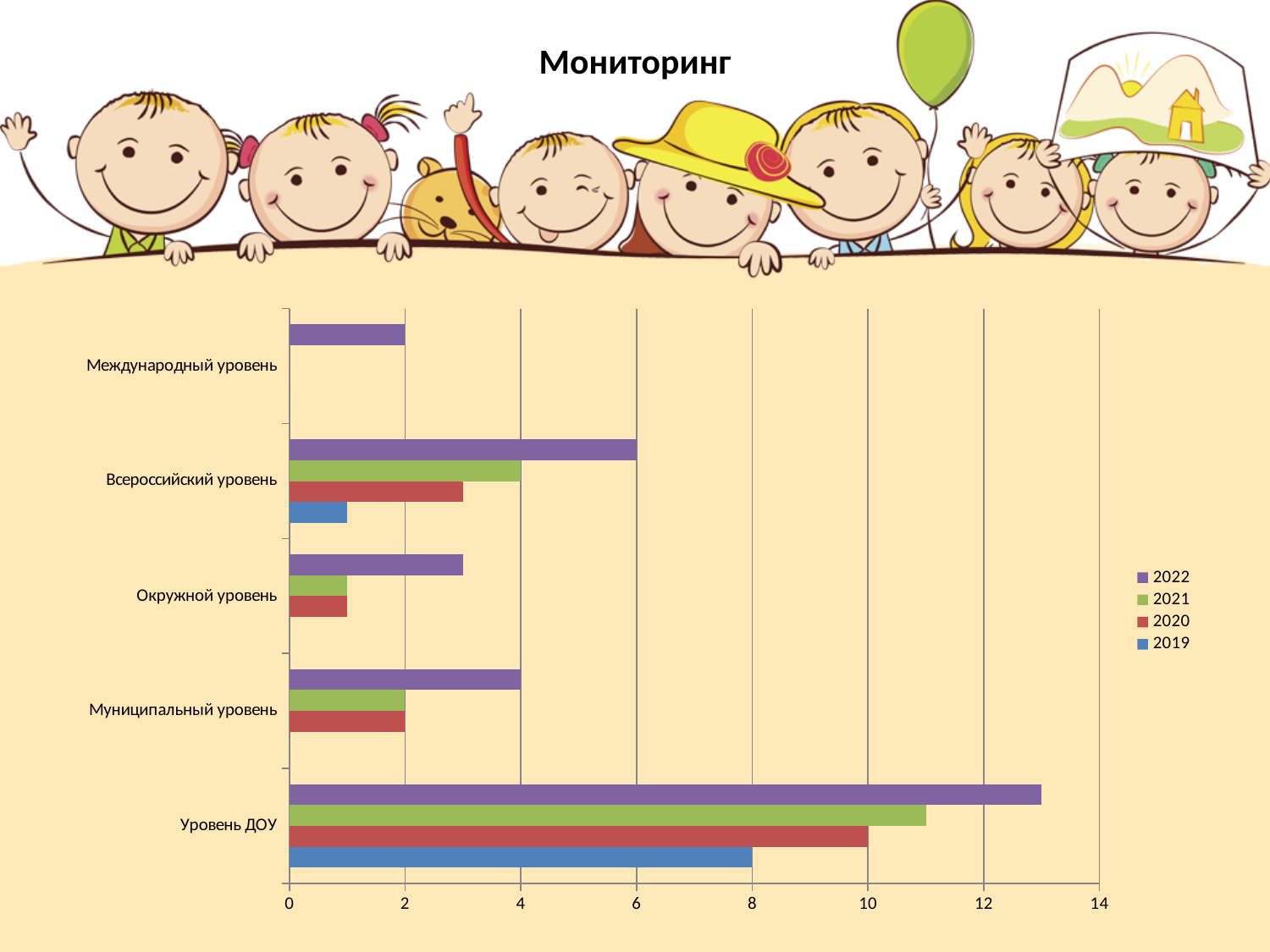

# Мониторинг

### Chart

| Category | 2019 | 2020 | 2021 | 2022 |
|---|---|---|---|---|
| Уровень ДОУ | 8.0 | 10.0 | 11.0 | 13.0 |
| Муниципальный уровень | 0.0 | 2.0 | 2.0 | 4.0 |
| Окружной уровень | 0.0 | 1.0 | 1.0 | 3.0 |
| Всероссийский уровень | 1.0 | 3.0 | 4.0 | 6.0 |
| Международный уровень | 0.0 | 0.0 | 0.0 | 2.0 |